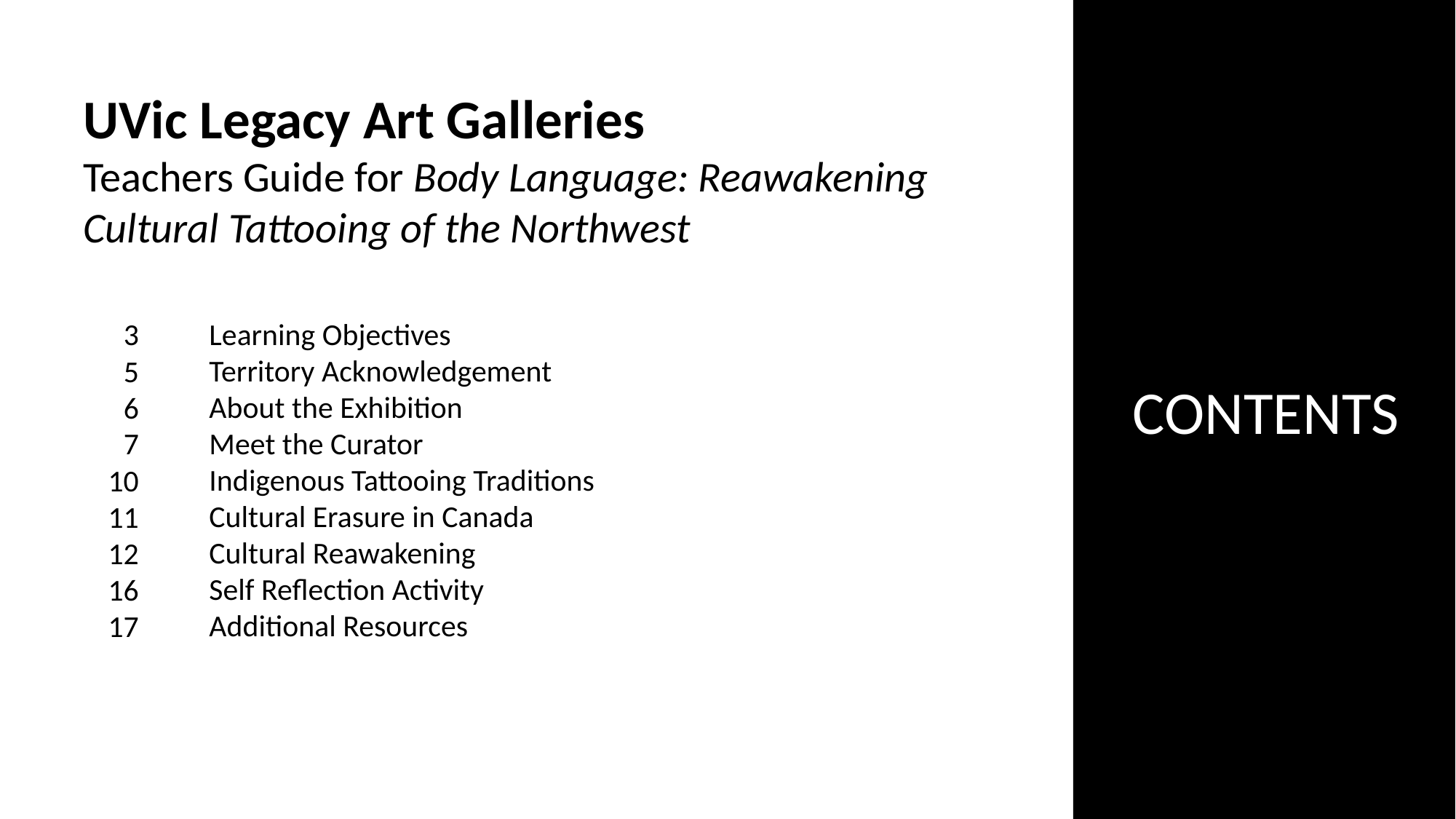

UVic Legacy Art Galleries
Teachers Guide for Body Language: Reawakening Cultural Tattooing of the Northwest
Learning Objectives
Territory Acknowledgement
About the Exhibition
Meet the Curator
Indigenous Tattooing Traditions
Cultural Erasure in Canada
Cultural Reawakening
Self Reflection Activity
Additional Resources
3
5
6
7
10
11
12
16
17
CONTENTS